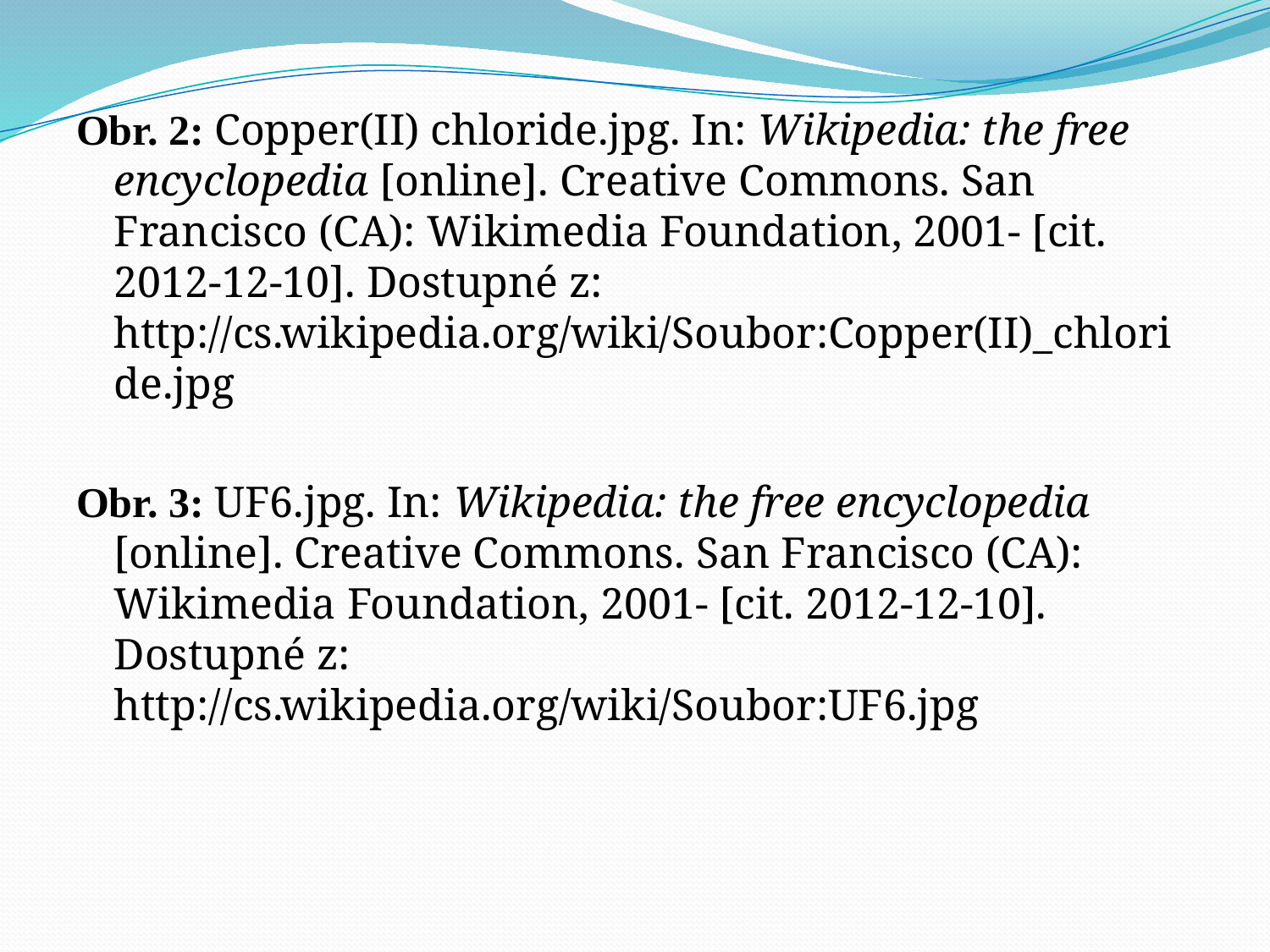

Obr. 2: Copper(II) chloride.jpg. In: Wikipedia: the free encyclopedia [online]. Creative Commons. San Francisco (CA): Wikimedia Foundation, 2001- [cit. 2012-12-10]. Dostupné z: http://cs.wikipedia.org/wiki/Soubor:Copper(II)_chloride.jpg

Obr. 3: UF6.jpg. In: Wikipedia: the free encyclopedia [online]. Creative Commons. San Francisco (CA): Wikimedia Foundation, 2001- [cit. 2012-12-10]. Dostupné z: http://cs.wikipedia.org/wiki/Soubor:UF6.jpg